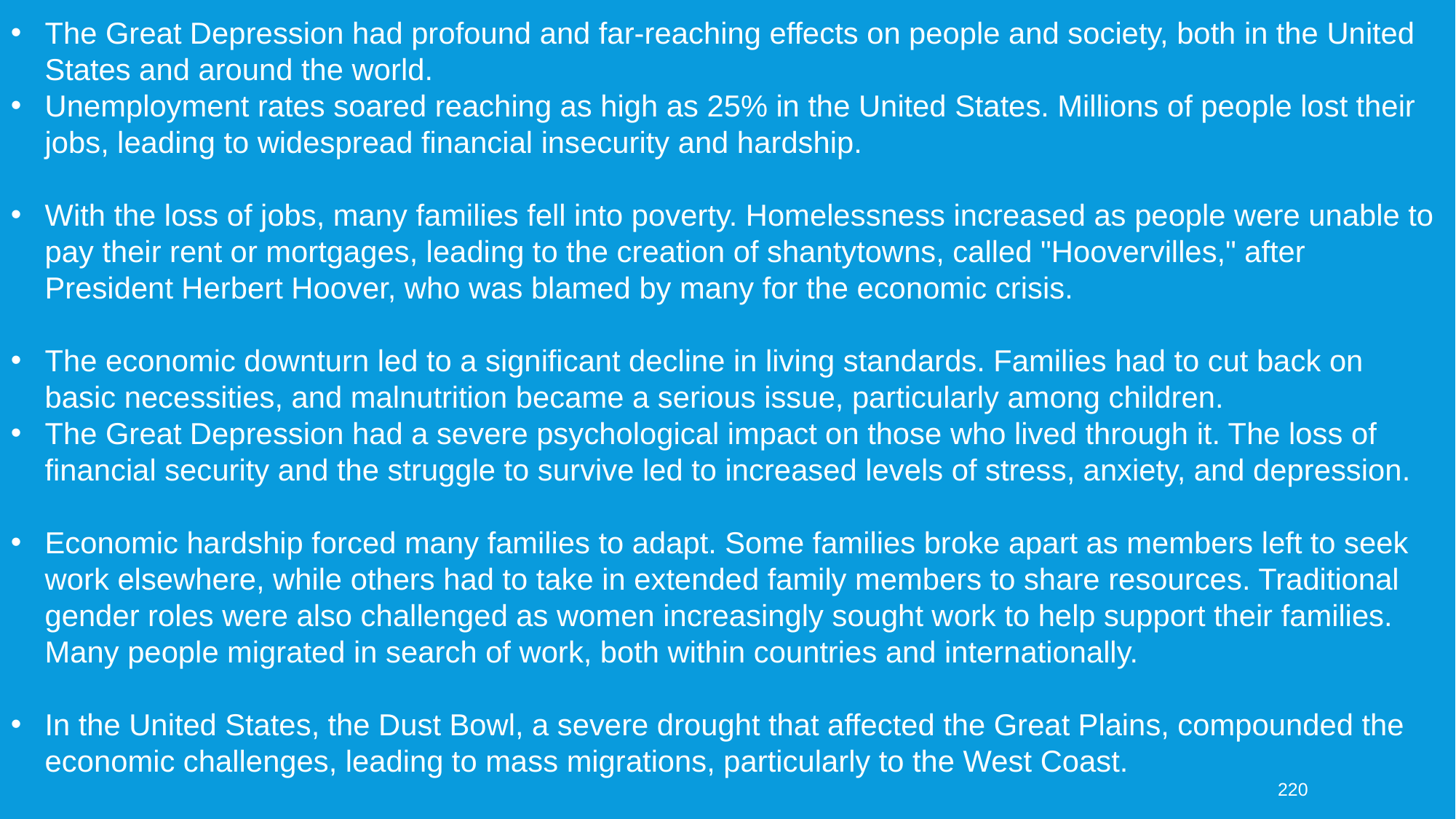

The Great Depression had profound and far-reaching effects on people and society, both in the United States and around the world.
Unemployment rates soared reaching as high as 25% in the United States. Millions of people lost their jobs, leading to widespread financial insecurity and hardship.

With the loss of jobs, many families fell into poverty. Homelessness increased as people were unable to pay their rent or mortgages, leading to the creation of shantytowns, called "Hoovervilles," after President Herbert Hoover, who was blamed by many for the economic crisis.

The economic downturn led to a significant decline in living standards. Families had to cut back on basic necessities, and malnutrition became a serious issue, particularly among children.
The Great Depression had a severe psychological impact on those who lived through it. The loss of financial security and the struggle to survive led to increased levels of stress, anxiety, and depression.

Economic hardship forced many families to adapt. Some families broke apart as members left to seek work elsewhere, while others had to take in extended family members to share resources. Traditional gender roles were also challenged as women increasingly sought work to help support their families. Many people migrated in search of work, both within countries and internationally.

In the United States, the Dust Bowl, a severe drought that affected the Great Plains, compounded the economic challenges, leading to mass migrations, particularly to the West Coast.

220